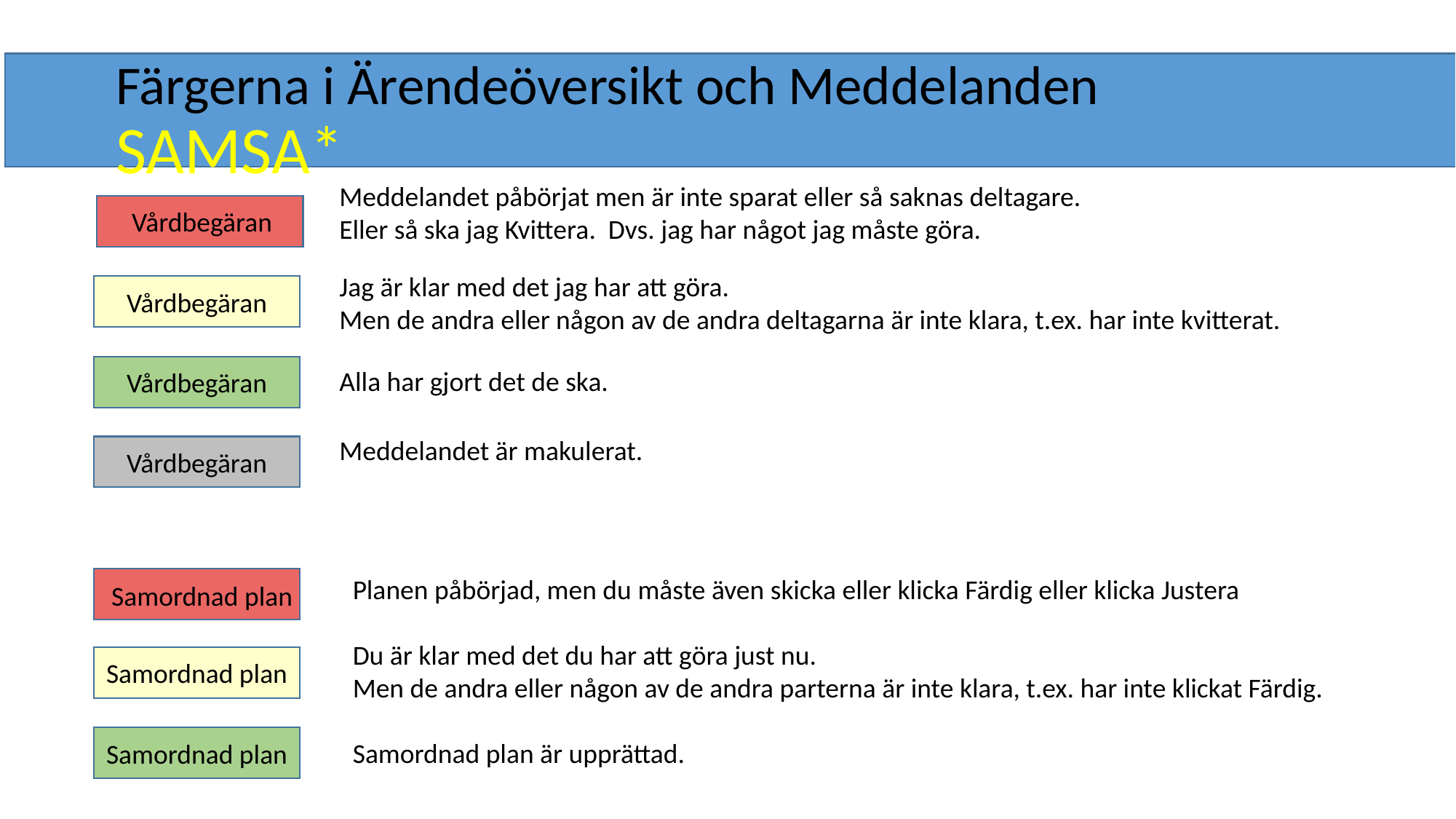

Färgerna i Ärendeöversikt och Meddelanden   SAMSA*

Meddelandet påbörjat men är inte sparat eller så saknas deltagare.
Eller så ska jag Kvittera.  Dvs. jag har något jag måste göra.

Jag är klar med det jag har att göra.
Men de andra eller någon av de andra deltagarna är inte klara, t.ex. har inte kvitterat.
Alla har gjort det de ska.

Meddelandet är makulerat.

Vårdbegäran
Vårdbegäran
Vårdbegäran
Vårdbegäran
Planen påbörjad, men du måste även skicka eller klicka Färdig eller klicka Justera

Du är klar med det du har att göra just nu.
Men de andra eller någon av de andra parterna är inte klara, t.ex. har inte klickat Färdig.
Samordnad plan är upprättad.

Samordnad plan
Samordnad plan
Samordnad plan